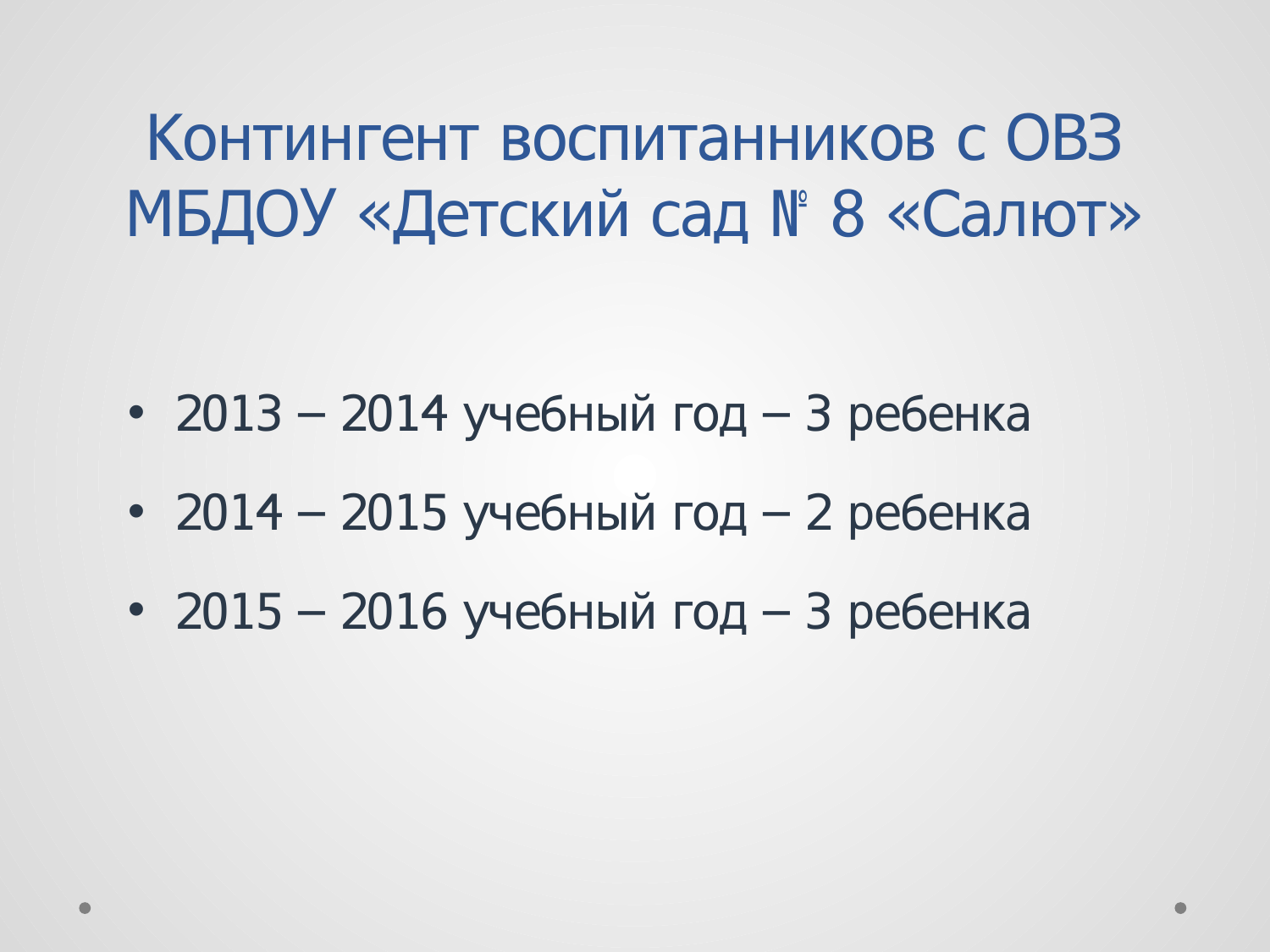

# Контингент воспитанников с ОВЗ МБДОУ «Детский сад № 8 «Салют»
2013 – 2014 учебный год – 3 ребенка
2014 – 2015 учебный год – 2 ребенка
2015 – 2016 учебный год – 3 ребенка